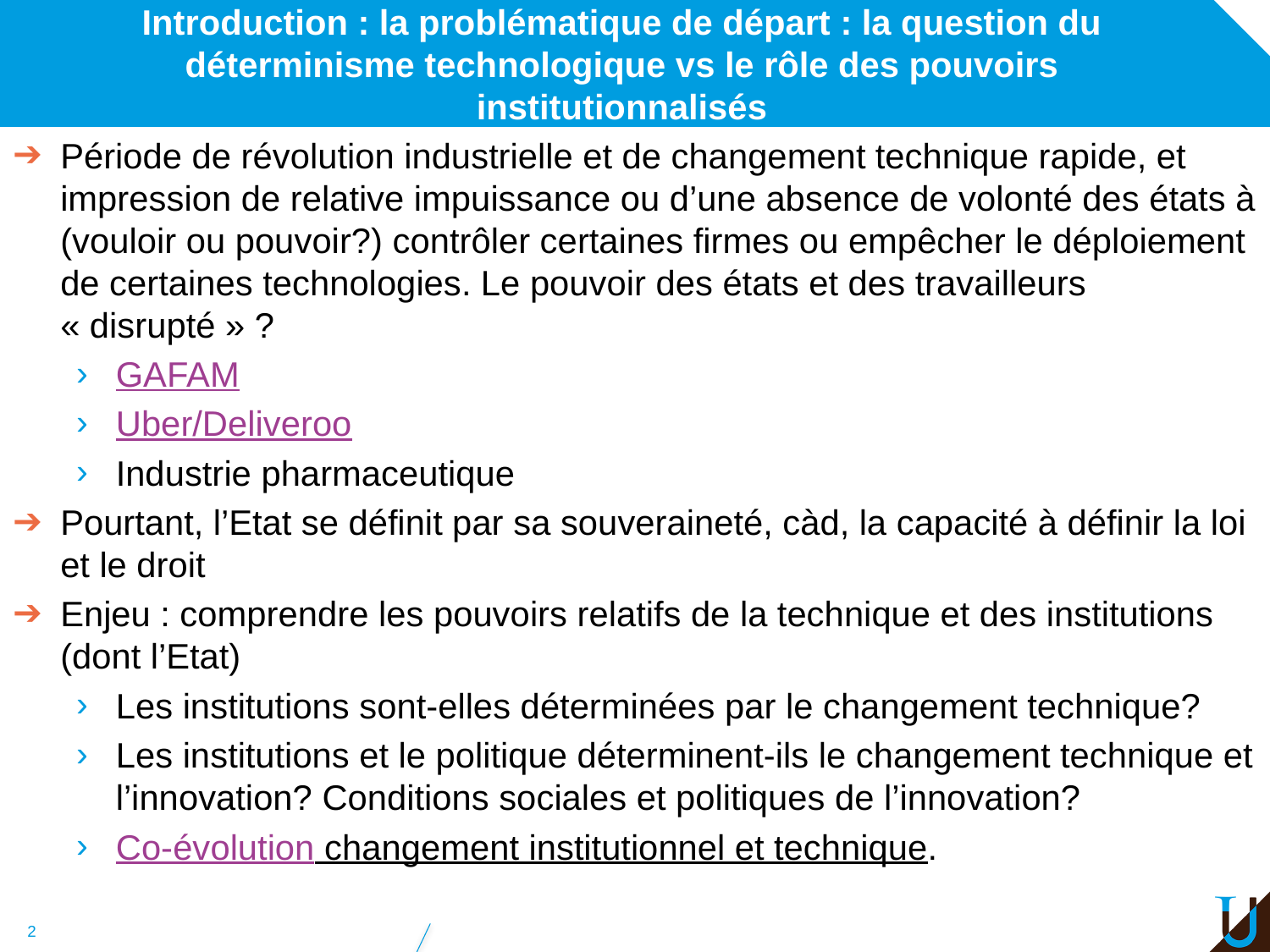

# Introduction : la problématique de départ : la question du déterminisme technologique vs le rôle des pouvoirs institutionnalisés
Période de révolution industrielle et de changement technique rapide, et impression de relative impuissance ou d’une absence de volonté des états à (vouloir ou pouvoir?) contrôler certaines firmes ou empêcher le déploiement de certaines technologies. Le pouvoir des états et des travailleurs « disrupté » ?
GAFAM
Uber/Deliveroo
Industrie pharmaceutique
Pourtant, l’Etat se définit par sa souveraineté, càd, la capacité à définir la loi et le droit
Enjeu : comprendre les pouvoirs relatifs de la technique et des institutions (dont l’Etat)
Les institutions sont-elles déterminées par le changement technique?
Les institutions et le politique déterminent-ils le changement technique et l’innovation? Conditions sociales et politiques de l’innovation?
Co-évolution changement institutionnel et technique.

2